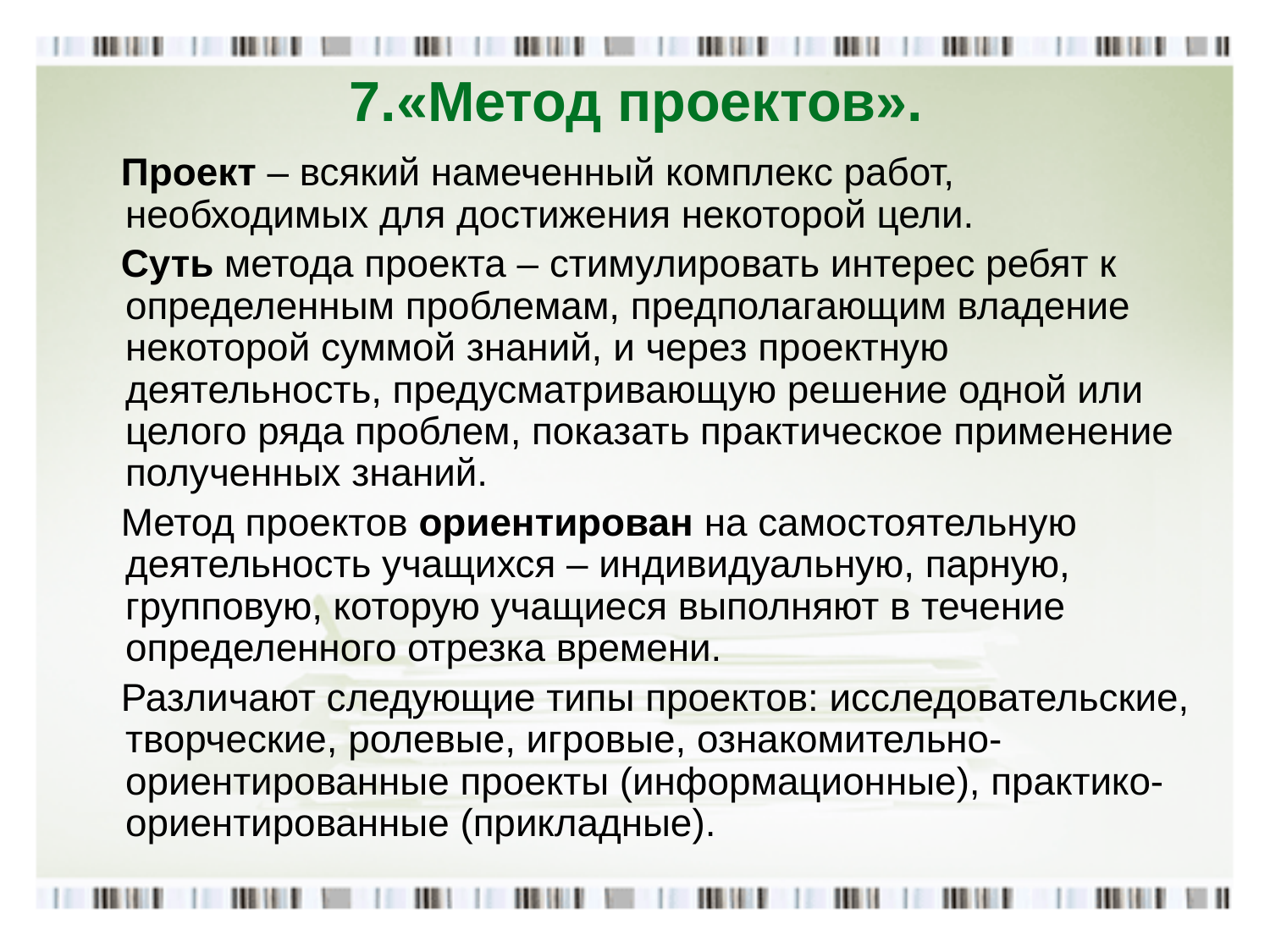

# 7.«Метод проектов».
    Проект – всякий намеченный комплекс работ, необходимых для достижения некоторой цели.
    Суть метода проекта – стимулировать интерес ребят к определенным проблемам, предполагающим владение некоторой суммой знаний, и через проектную деятельность, предусматривающую решение одной или целого ряда проблем, показать практическое применение полученных знаний.
    Метод проектов ориентирован на самостоятельную деятельность учащихся – индивидуальную, парную, групповую, которую учащиеся выполняют в течение определенного отрезка времени.
    Различают следующие типы проектов: исследовательские, творческие, ролевые, игровые, ознакомительно-ориентированные проекты (информационные), практико-ориентированные (прикладные).